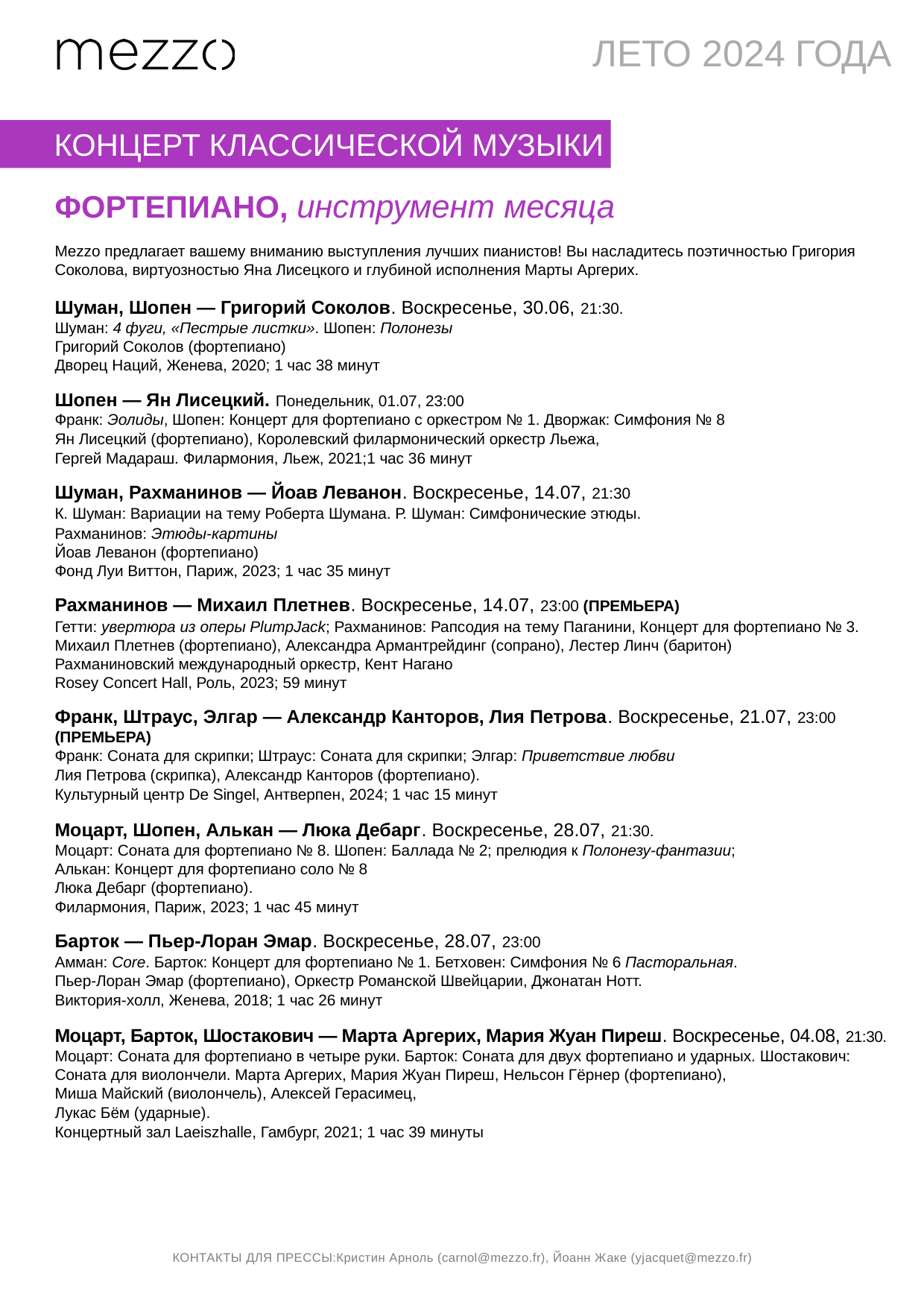

ЛЕТО 2024 ГОДА

КОНЦЕРТ КЛАССИЧЕСКОЙ МУЗЫКИ
ФОРТЕПИАНО, инструмент месяца
Mezzo предлагает вашему вниманию выступления лучших пианистов! Вы насладитесь поэтичностью Григория Соколова, виртуозностью Яна Лисецкого и глубиной исполнения Марты Аргерих.

Шуман, Шопен — Григорий Соколов. Воскресенье, 30.06, 21:30.
Шуман: 4 фуги, «Пестрые листки». Шопен: Полонезы
Григорий Соколов (фортепиано)
Дворец Наций, Женева, 2020; 1 час 38 минут

Шопен — Ян Лисецкий. Понедельник, 01.07, 23:00
Франк: Эолиды, Шопен: Концерт для фортепиано с оркестром № 1. Дворжак: Симфония № 8
Ян Лисецкий (фортепиано), Королевский филармонический оркестр Льежа,
Гергей Мадараш. Филармония, Льеж, 2021;1 час 36 минут
Шуман, Рахманинов — Йоав Леванон. Воскресенье, 14.07, 21:30
К. Шуман: Вариации на тему Роберта Шумана. Р. Шуман: Симфонические этюды.
Рахманинов: Этюды-картины
Йоав Леванон (фортепиано)
Фонд Луи Виттон, Париж, 2023; 1 час 35 минут

Рахманинов — Михаил Плетнев. Воскресенье, 14.07, 23:00 (ПРЕМЬЕРА)
Гетти: увертюра из оперы PlumpJack; Рахманинов: Рапсодия на тему Паганини, Концерт для фортепиано № 3. Михаил Плетнев (фортепиано), Александра Армантрейдинг (сопрано), Лестер Линч (баритон)
Рахманиновский международный оркестр, Кент Нагано
Rosey Concert Hall, Роль, 2023; 59 минут

Франк, Штраус, Элгар — Александр Канторов, Лия Петрова. Воскресенье, 21.07, 23:00 (ПРЕМЬЕРА)
Франк: Соната для скрипки; Штраус: Соната для скрипки; Элгар: Приветствие любви
Лия Петрова (скрипка), Александр Канторов (фортепиано).
Культурный центр De Singel, Антверпен, 2024; 1 час 15 минут

Моцарт, Шопен, Алькан — Люка Дебарг. Воскресенье, 28.07, 21:30.
Моцарт: Соната для фортепиано № 8. Шопен: Баллада № 2; прелюдия к Полонезу-фантазии;
Алькан: Концерт для фортепиано соло № 8
Люка Дебарг (фортепиано).
Филармония, Париж, 2023; 1 час 45 минут
Барток — Пьер-Лоран Эмар. Воскресенье, 28.07, 23:00
Амман: Core. Барток: Концерт для фортепиано № 1. Бетховен: Симфония № 6 Пасторальная.
Пьер-Лоран Эмар (фортепиано), Оркестр Романской Швейцарии, Джонатан Нотт.
Виктория-холл, Женева, 2018; 1 час 26 минут

Моцарт, Барток, Шостакович — Марта Аргерих, Мария Жуан Пиреш. Воскресенье, 04.08, 21:30.
Моцарт: Соната для фортепиано в четыре руки. Барток: Соната для двух фортепиано и ударных. Шостакович: Соната для виолончели. Марта Аргерих, Мария Жуан Пиреш, Нельсон Гёрнер (фортепиано),
Миша Майский (виолончель), Алексей Герасимец,
Лукас Бём (ударные).
Концертный зал Laeiszhalle, Гамбург, 2021; 1 час 39 минуты
КОНТАКТЫ ДЛЯ ПРЕССЫ:Кристин Арноль (carnol@mezzo.fr), Йоанн Жаке (yjacquet@mezzo.fr)